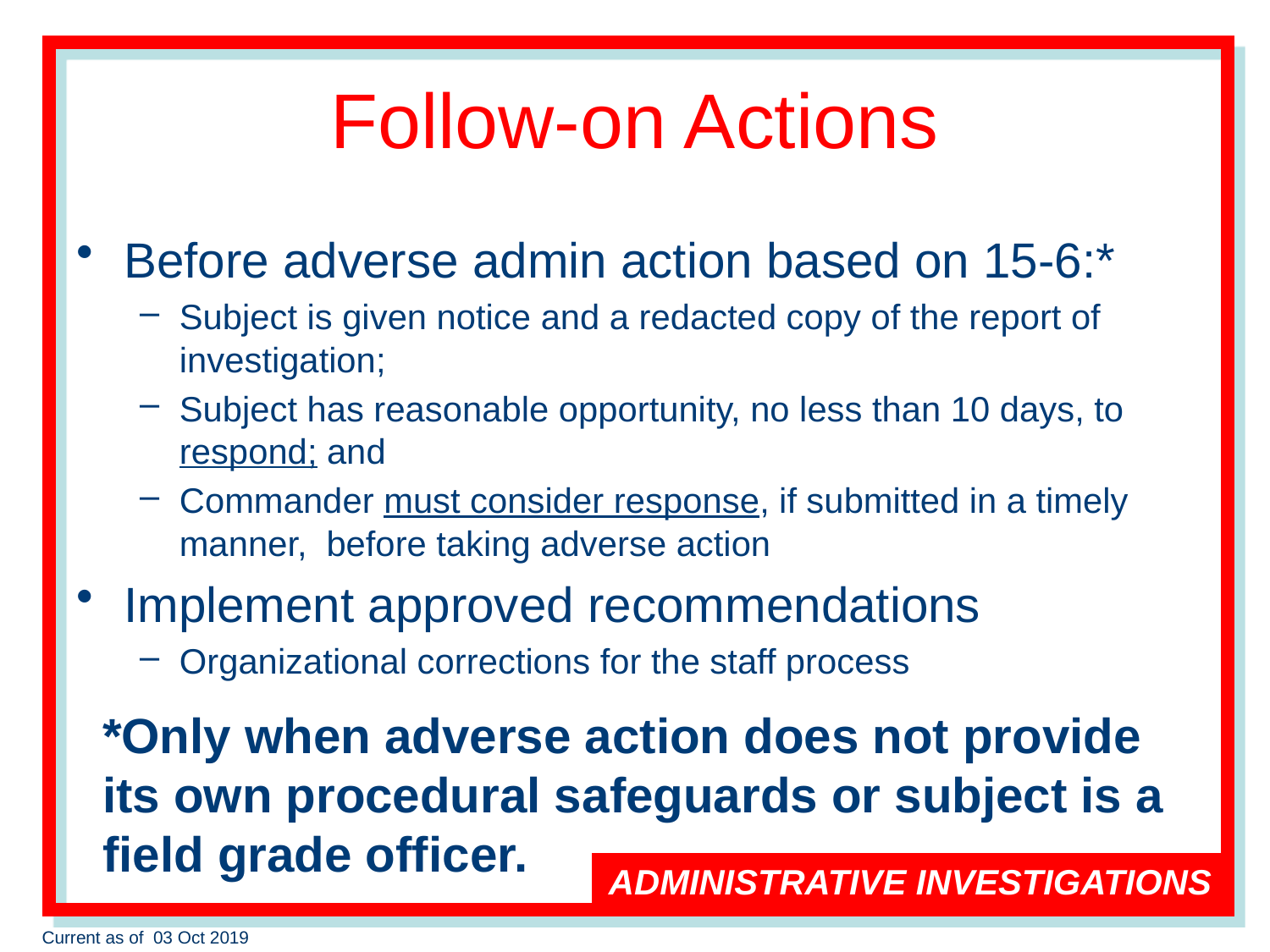

# Follow-on Actions
Before adverse admin action based on 15-6:*
Subject is given notice and a redacted copy of the report of investigation;
Subject has reasonable opportunity, no less than 10 days, to respond; and
Commander must consider response, if submitted in a timely manner,  before taking adverse action
Implement approved recommendations
Organizational corrections for the staff process
*Only when adverse action does not provide its own procedural safeguards or subject is a field grade officer.